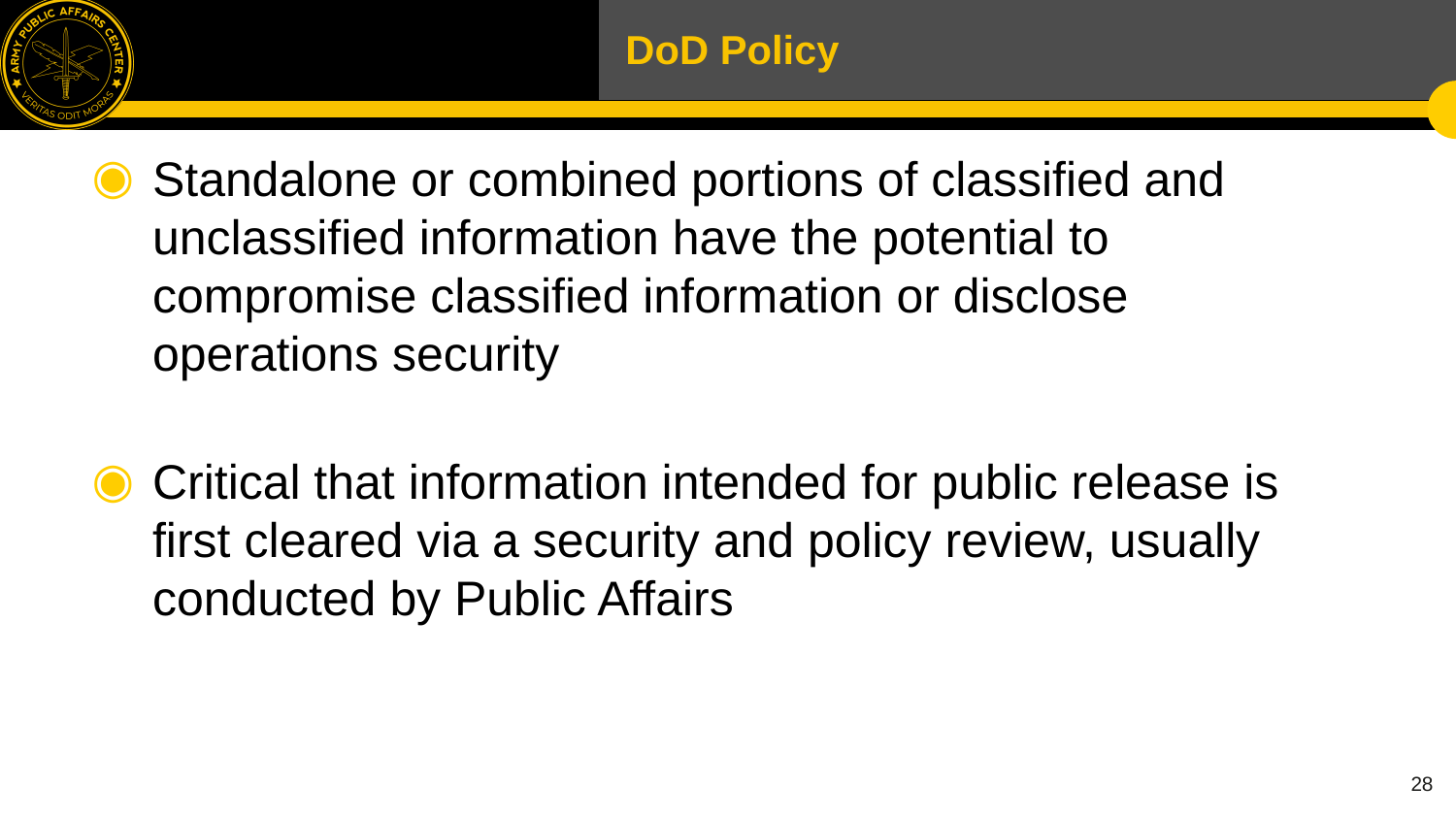

# DoD Policy
Standalone or combined portions of classified and unclassified information have the potential to compromise classified information or disclose operations security
Critical that information intended for public release is first cleared via a security and policy review, usually conducted by Public Affairs

28